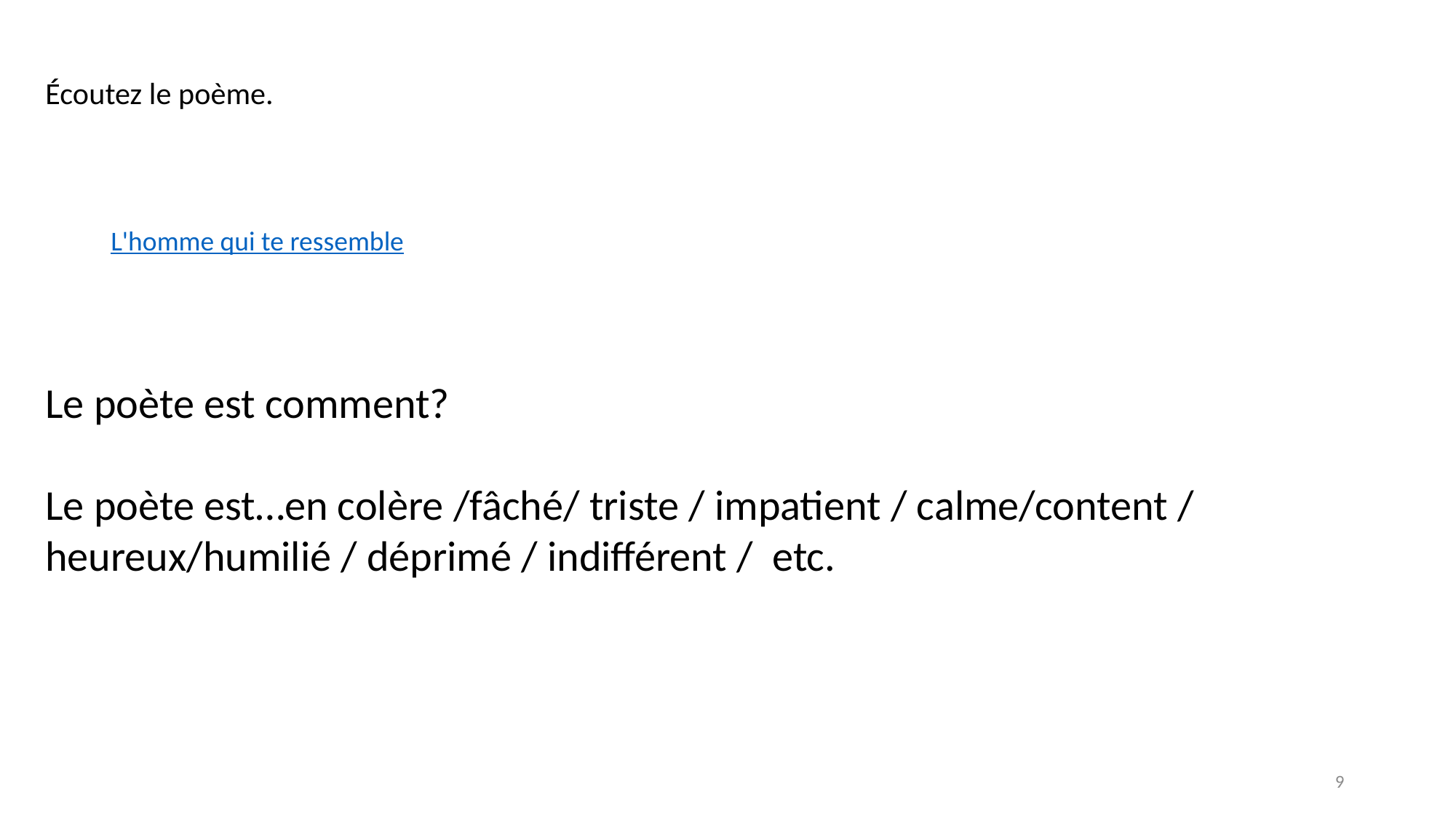

# Écoutez le poème.
L'homme qui te ressemble

Le poète est comment?

Le poète est…en colère /fâché/ triste / impatient / calme/content / heureux/humilié / déprimé / indifférent /  etc.

9